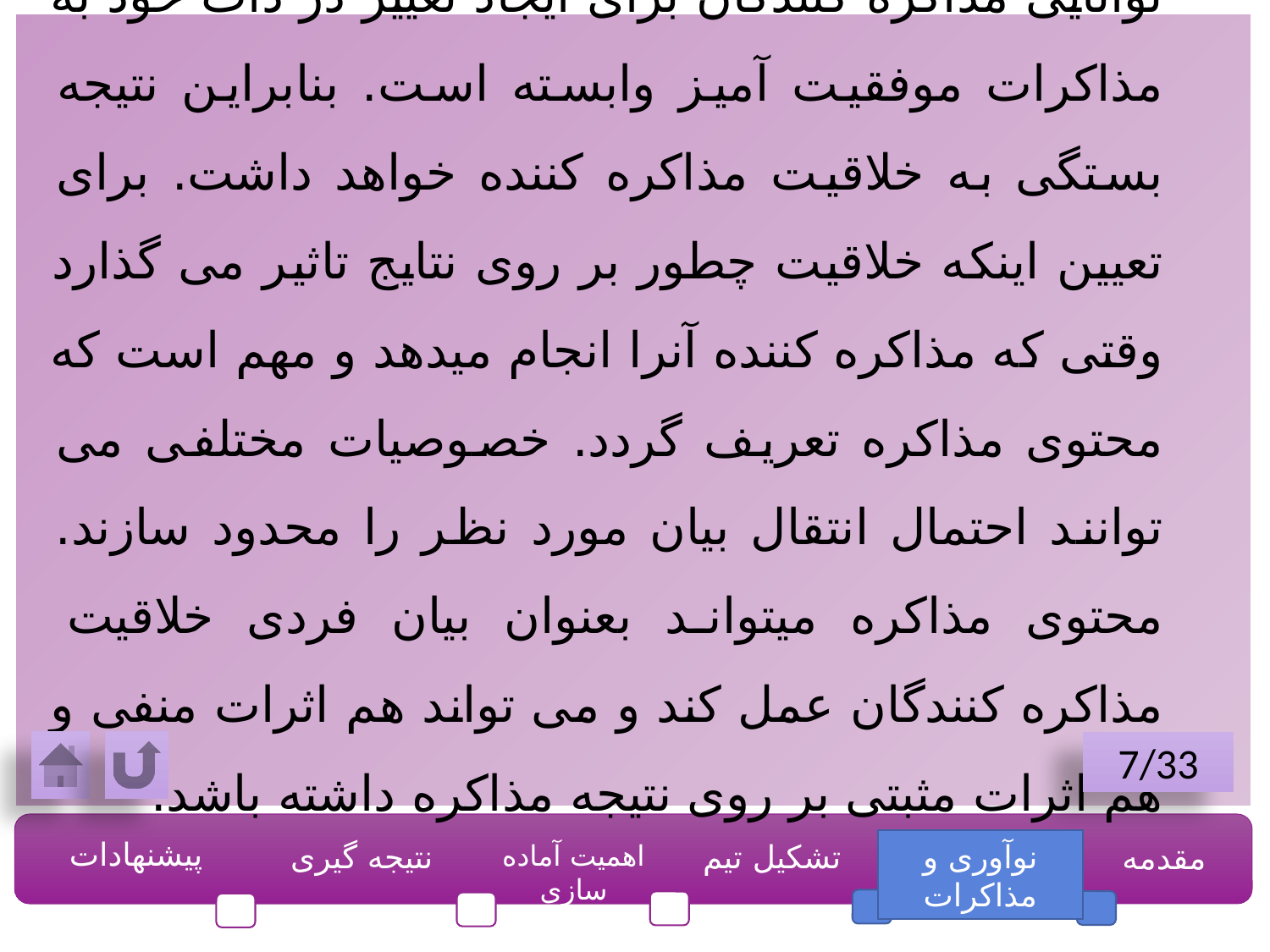

توانایی مذاکره کنندگان برای ایجاد تغییر در ذات خود به مذاکرات موفقیت آمیز وابسته است. بنابراین نتیجه بستگی به خلاقیت مذاکره کننده خواهد داشت. برای تعیین اینکه خلاقیت چطور بر روی نتایج تاثیر می گذارد وقتی که مذاکره کننده آنرا انجام میدهد و مهم است که محتوی مذاکره تعریف گردد. خصوصیات مختلفی می توانند احتمال انتقال بیان مورد نظر را محدود سازند. محتوی مذاکره میتواند بعنوان بیان فردی خلاقیت مذاکره کنندگان عمل کند و می تواند هم اثرات منفی و هم اثرات مثبتی بر روی نتیجه مذاکره داشته باشد.

7/33

پیشنهادات
نتیجه گیری
تشکیل تیم
نوآوری و مذاکرات
مقدمه
اهمیت آماده سازی